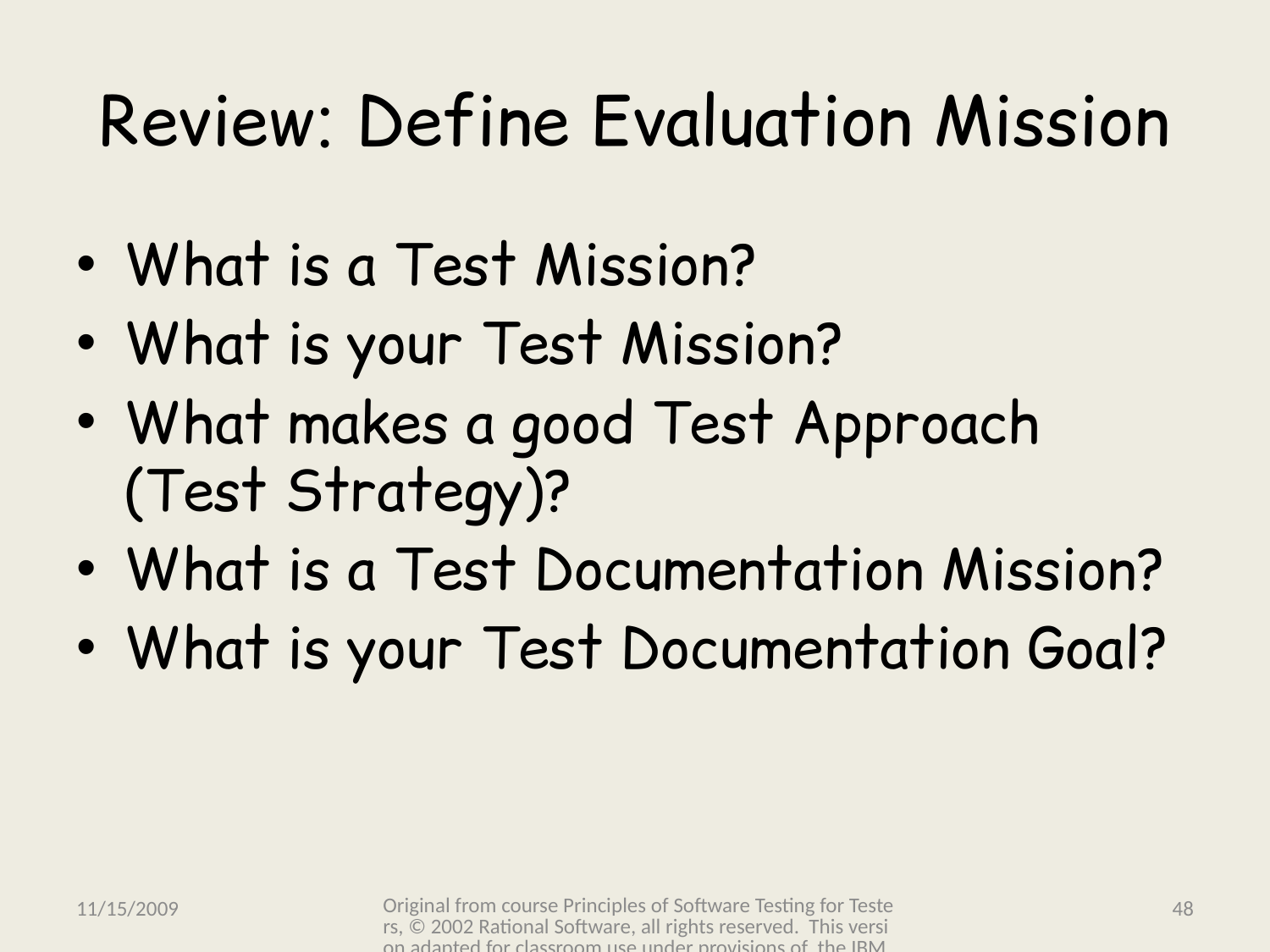

# Review: Define Evaluation Mission
What is a Test Mission?
What is your Test Mission?
What makes a good Test Approach (Test Strategy)?
What is a Test Documentation Mission?
What is your Test Documentation Goal?

Original from course Principles of Software Testing for Testers, © 2002 Rational Software, all rights reserved.  This version adapted for classroom use under provisions of  the IBM Academic Initiative.
11/15/2009
48